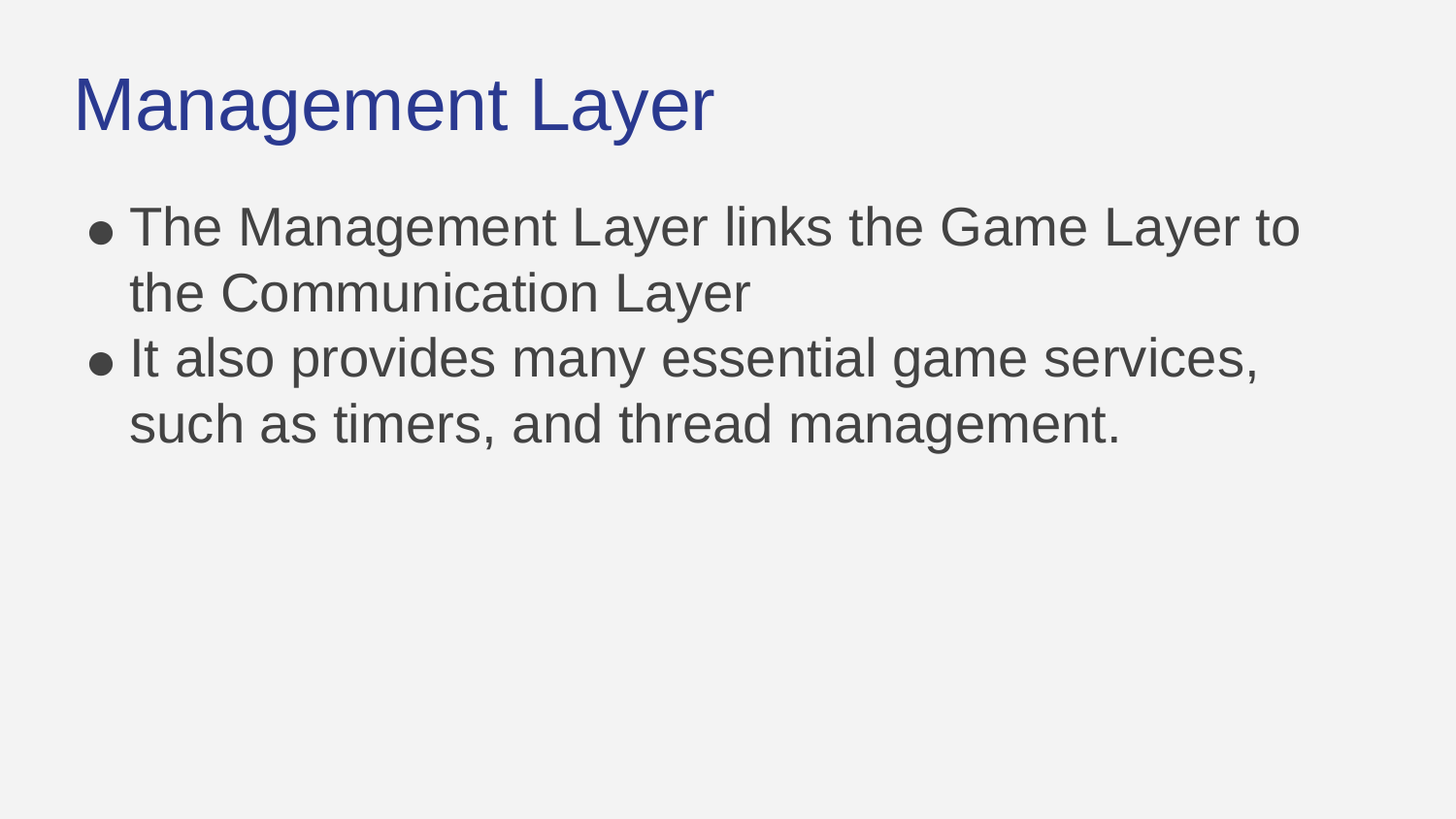

Management Layer
The Management Layer links the Game Layer to the Communication Layer
It also provides many essential game services, such as timers, and thread management.